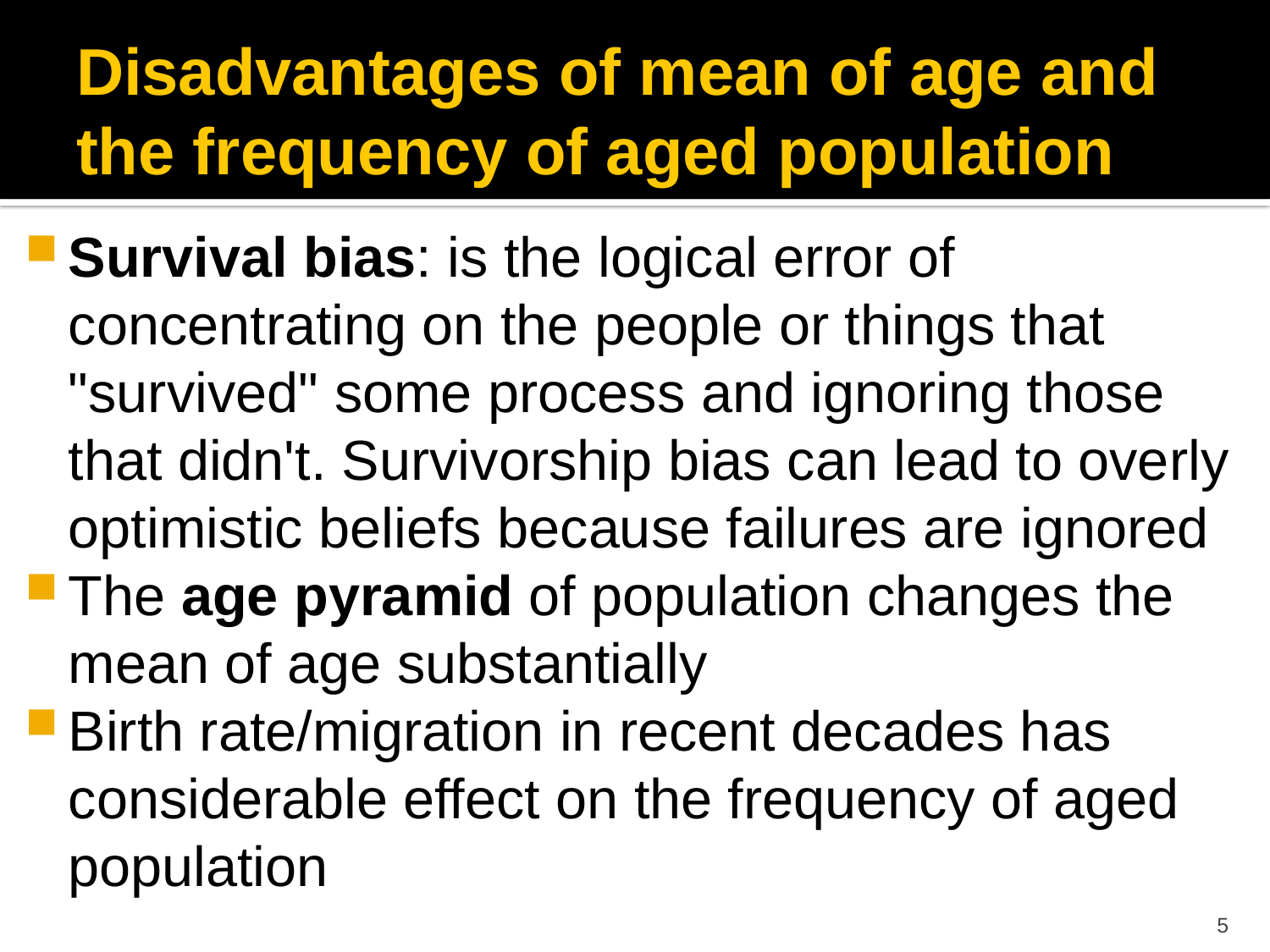

# Disadvantages of mean of age and the frequency of aged population
Survival bias: is the logical error of concentrating on the people or things that "survived" some process and ignoring those that didn't. Survivorship bias can lead to overly optimistic beliefs because failures are ignored
The age pyramid of population changes the mean of age substantially
Birth rate/migration in recent decades has considerable effect on the frequency of aged population

5